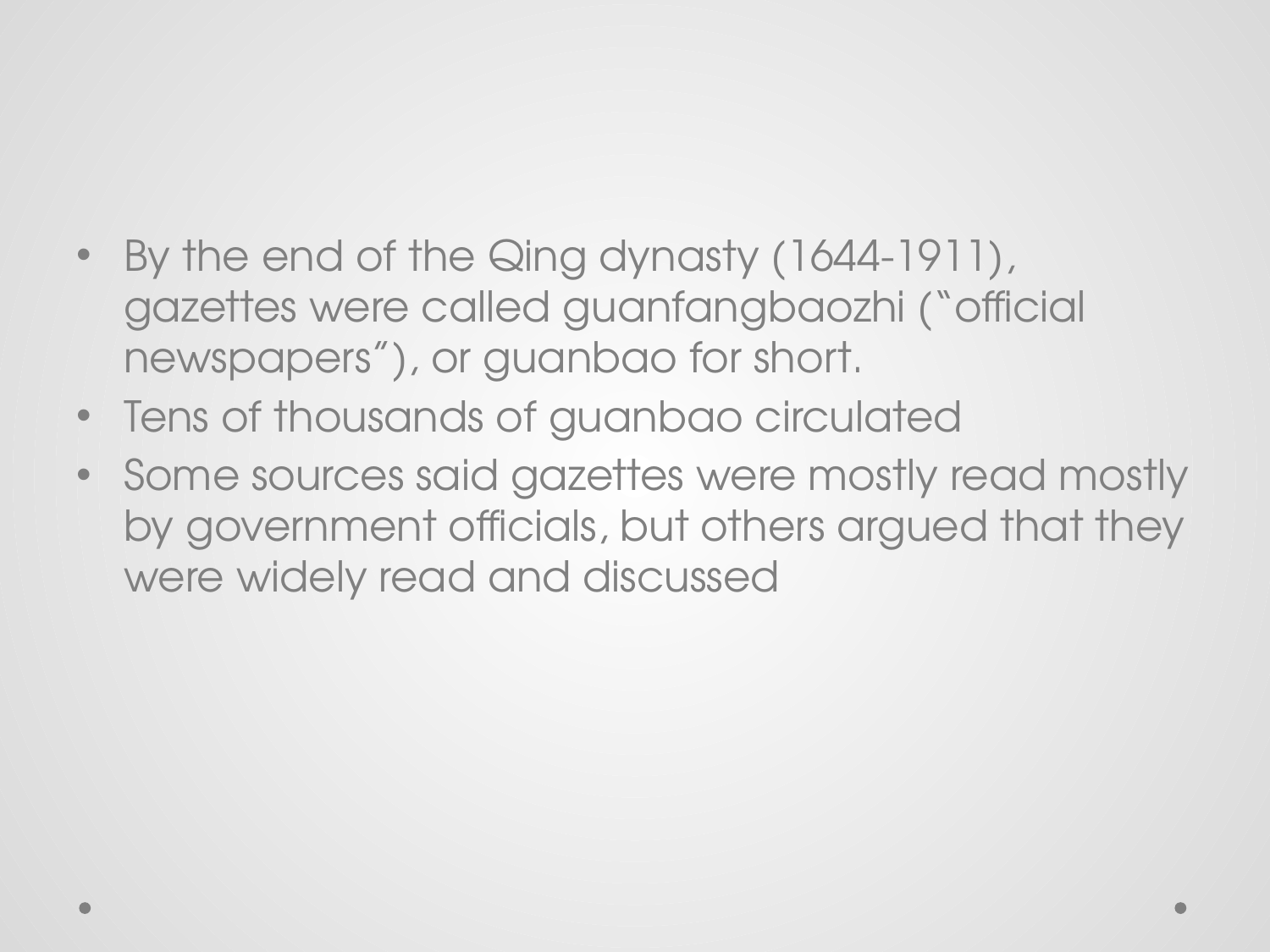

#
By the end of the Qing dynasty (1644-1911), gazettes were called guanfangbaozhi (“official newspapers”), or guanbao for short.
Tens of thousands of guanbao circulated
Some sources said gazettes were mostly read mostly by government officials, but others argued that they were widely read and discussed